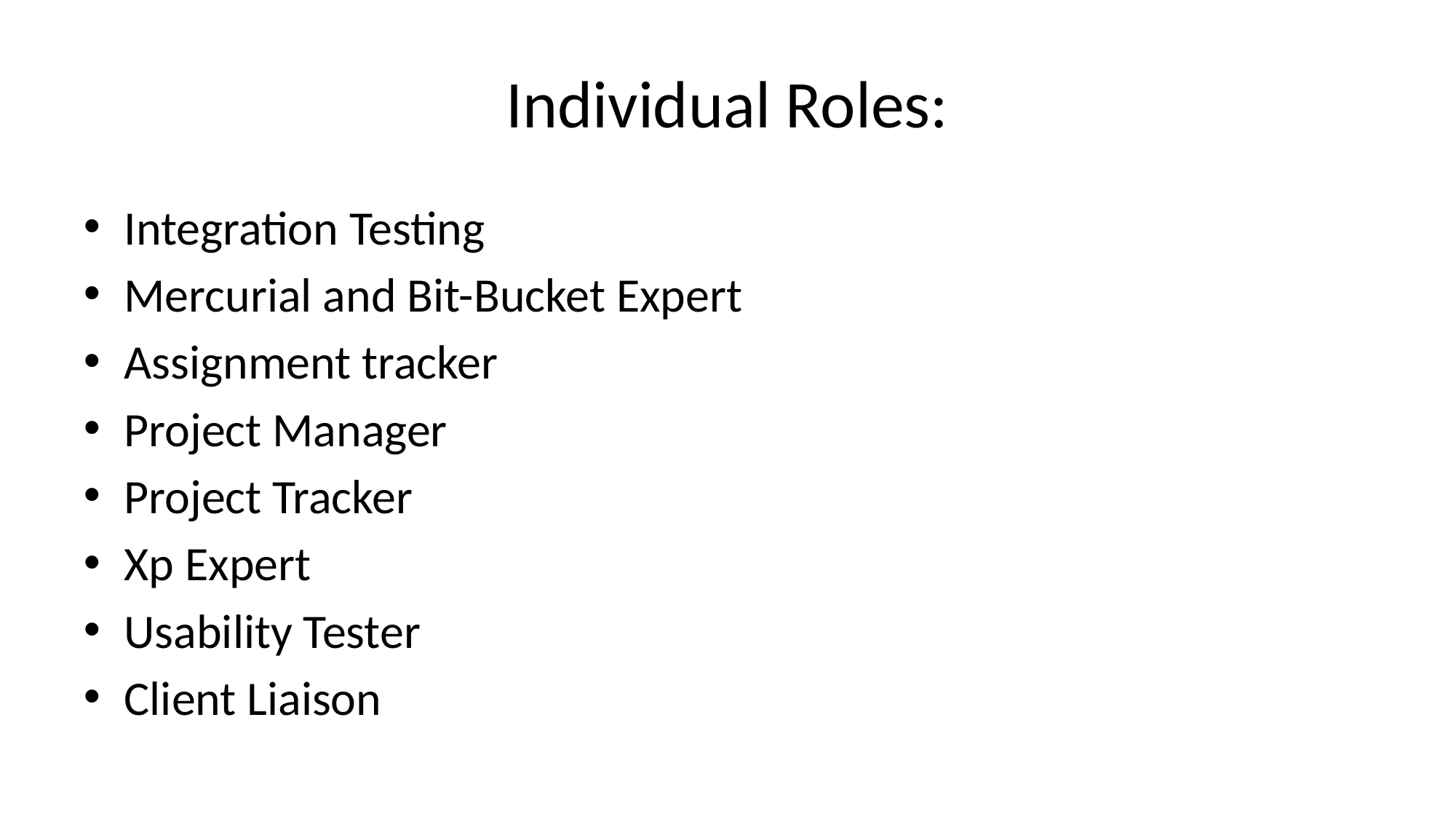

# Individual Roles:
Integration Testing
Mercurial and Bit-Bucket Expert
Assignment tracker
Project Manager
Project Tracker
Xp Expert
Usability Tester
Client Liaison